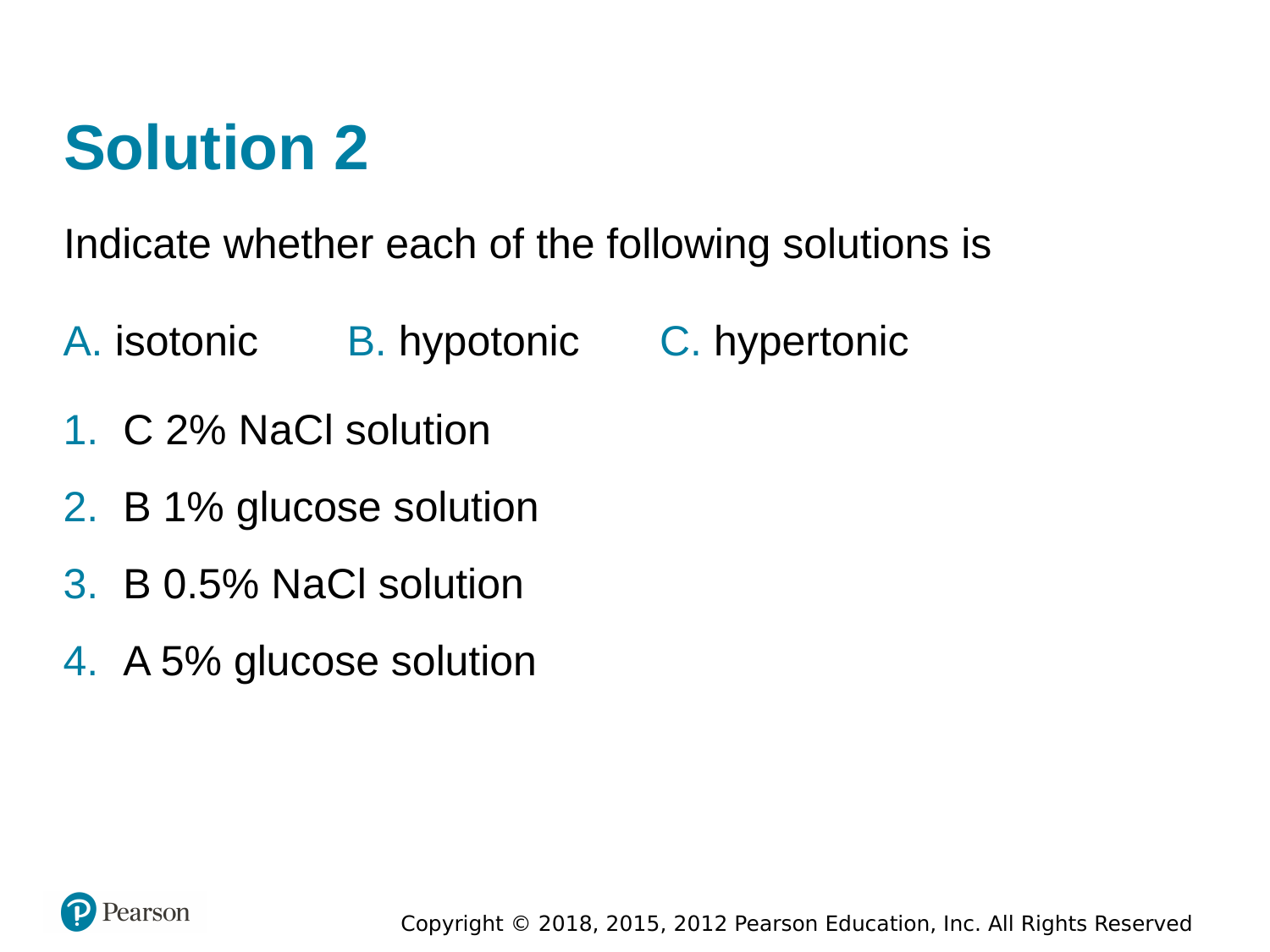

# Solution 2
Indicate whether each of the following solutions is
A. isotonic
B. hypotonic
C. hypertonic
C 2% N a C l solution
B 1% glucose solution
B 0.5% N a C l solution
A 5% glucose solution